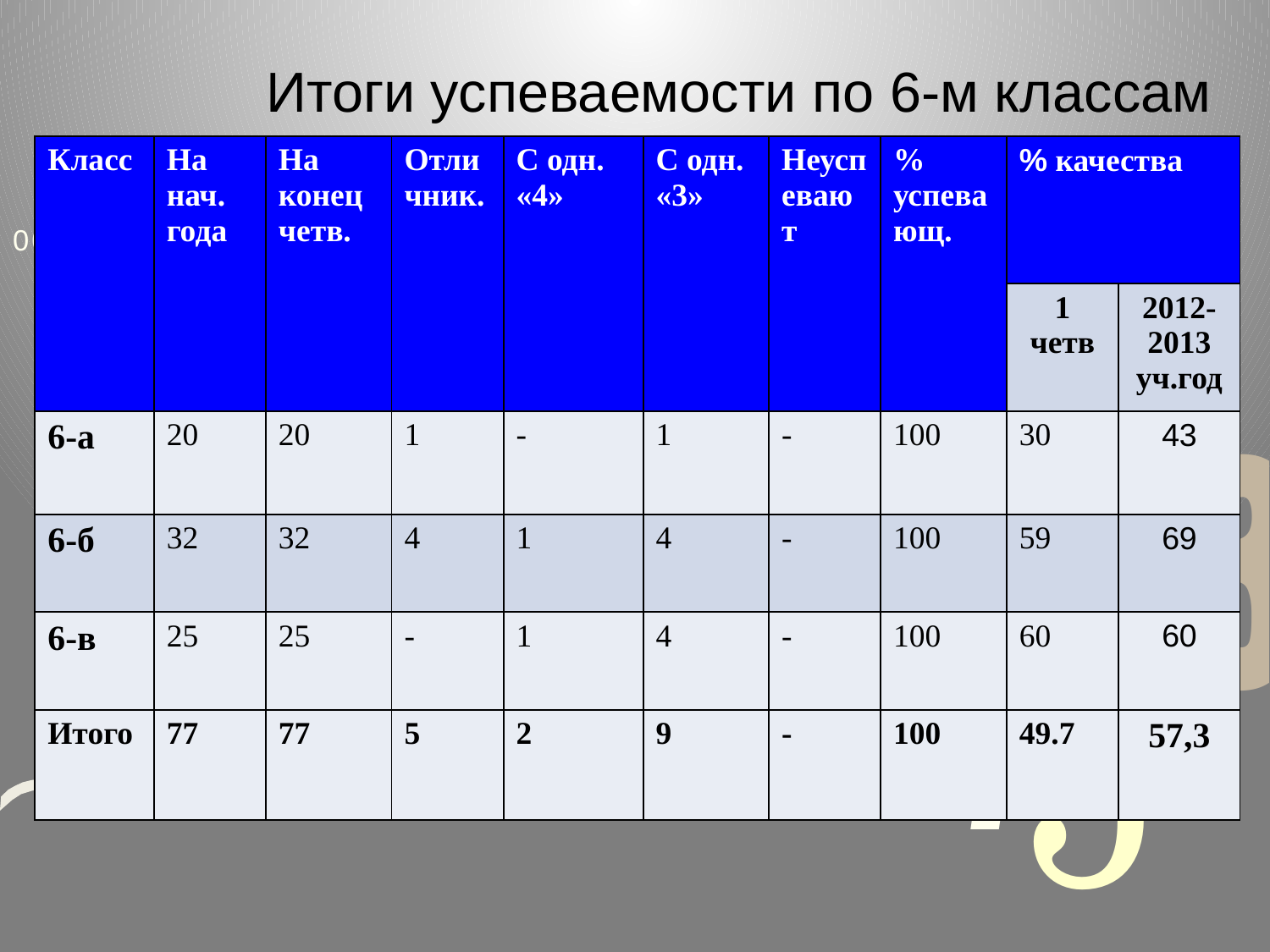

Итоги успеваемости по 6-м классам
| Класс | На нач. года | На конец четв. | Отличник. | С одн. «4» | С одн. «3» | Неуспевают | % успевающ. | % качества |  |
| --- | --- | --- | --- | --- | --- | --- | --- | --- | --- |
|  |  |  |  |  |  |  |  | 1 четв | 2012-2013 уч.год |
| 6-а | 20 | 20 | 1 | - | 1 | - | 100 | 30 | 43 |
| 6-б | 32 | 32 | 4 | 1 | 4 | - | 100 | 59 | 69 |
| 6-в | 25 | 25 | - | 1 | 4 | - | 100 | 60 | 60 |
| Итого | 77 | 77 | 5 | 2 | 9 | - | 100 | 49.7 | 57,3 |